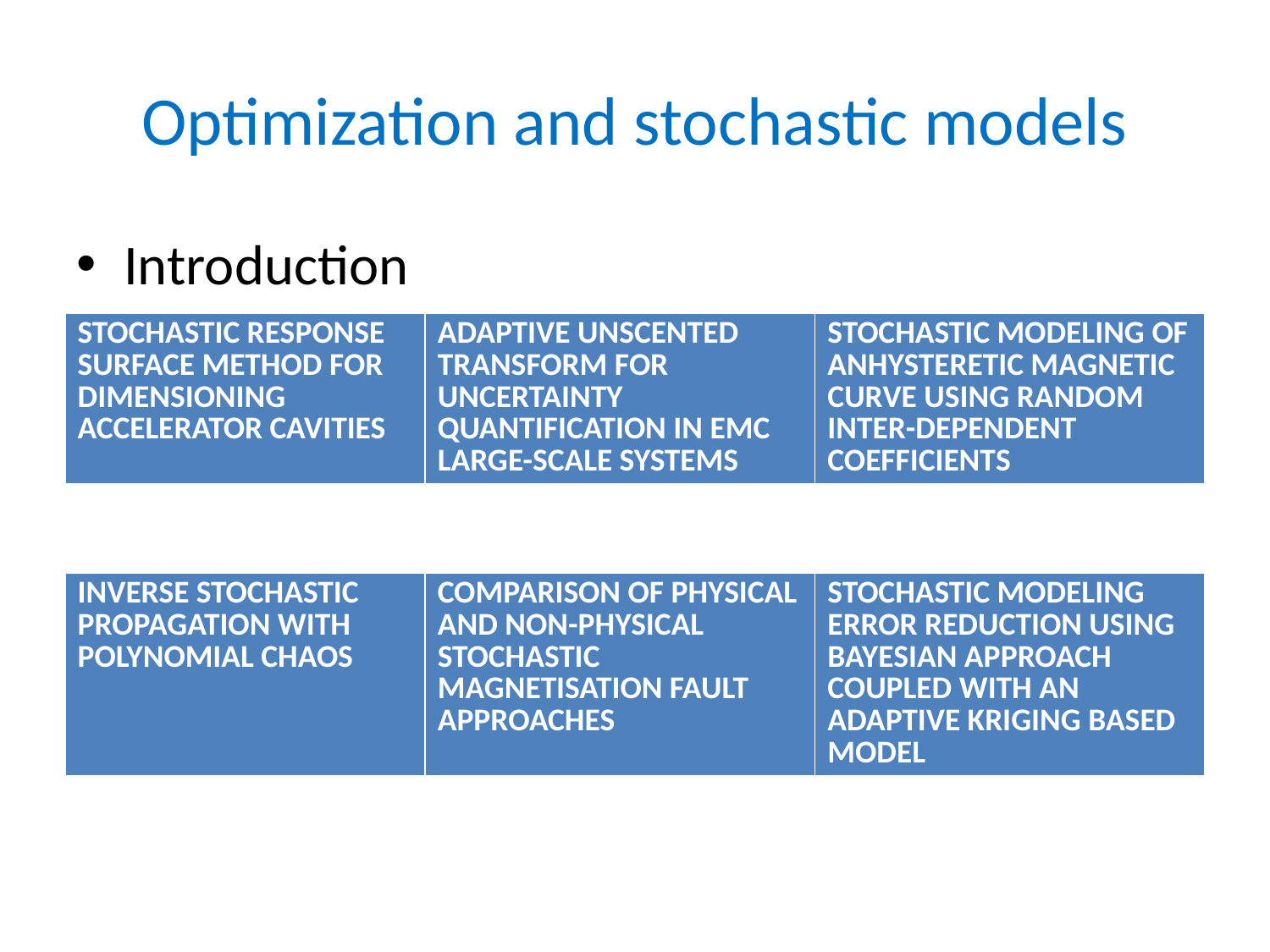

# Optimization and stochastic models
Introduction
| STOCHASTIC RESPONSE SURFACE METHOD FOR DIMENSIONING ACCELERATOR CAVITIES | ADAPTIVE UNSCENTED TRANSFORM FOR UNCERTAINTY QUANTIFICATION IN EMC LARGE-SCALE SYSTEMS | STOCHASTIC MODELING OF ANHYSTERETIC MAGNETIC CURVE USING RANDOM INTER-DEPENDENT COEFFICIENTS |
| --- | --- | --- |
| INVERSE STOCHASTIC PROPAGATION WITH POLYNOMIAL CHAOS | COMPARISON OF PHYSICAL AND NON-PHYSICAL STOCHASTIC MAGNETISATION FAULT APPROACHES | STOCHASTIC MODELING ERROR REDUCTION USING BAYESIAN APPROACH COUPLED WITH AN ADAPTIVE KRIGING BASED MODEL |
| --- | --- | --- |